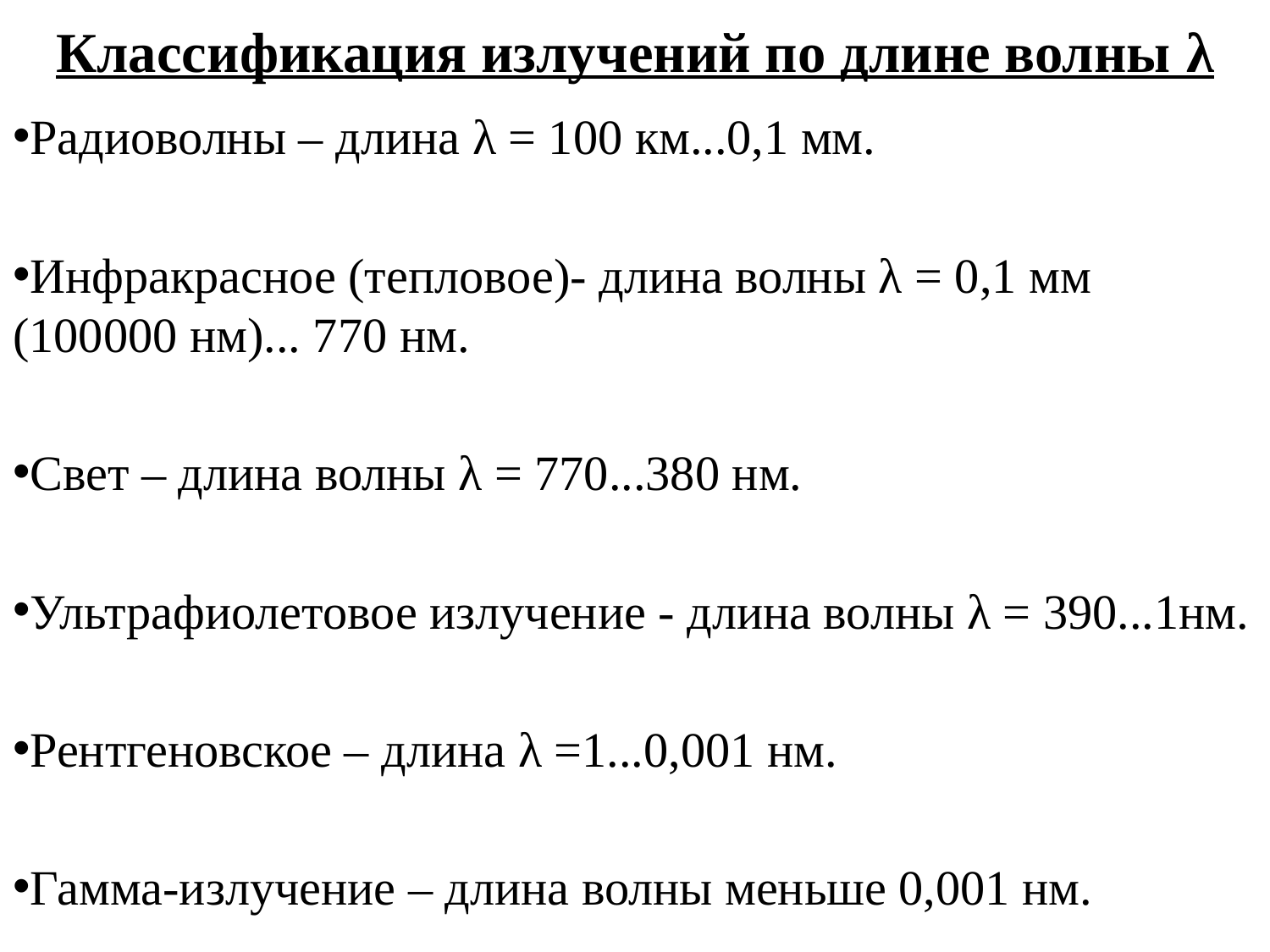

# Классификация излучений по длине волны λ
Радиоволны – длина λ = 100 км...0,1 мм.

Инфракрасное (тепловое)- длина волны λ = 0,1 мм (100000 нм)... 770 нм.

Свет – длина волны λ = 770...380 нм.

Ультрафиолетовое излучение - длина волны λ = 390...1нм.

Рентгеновское – длина λ =1...0,001 нм.

Гамма-излучение – длина волны меньше 0,001 нм.